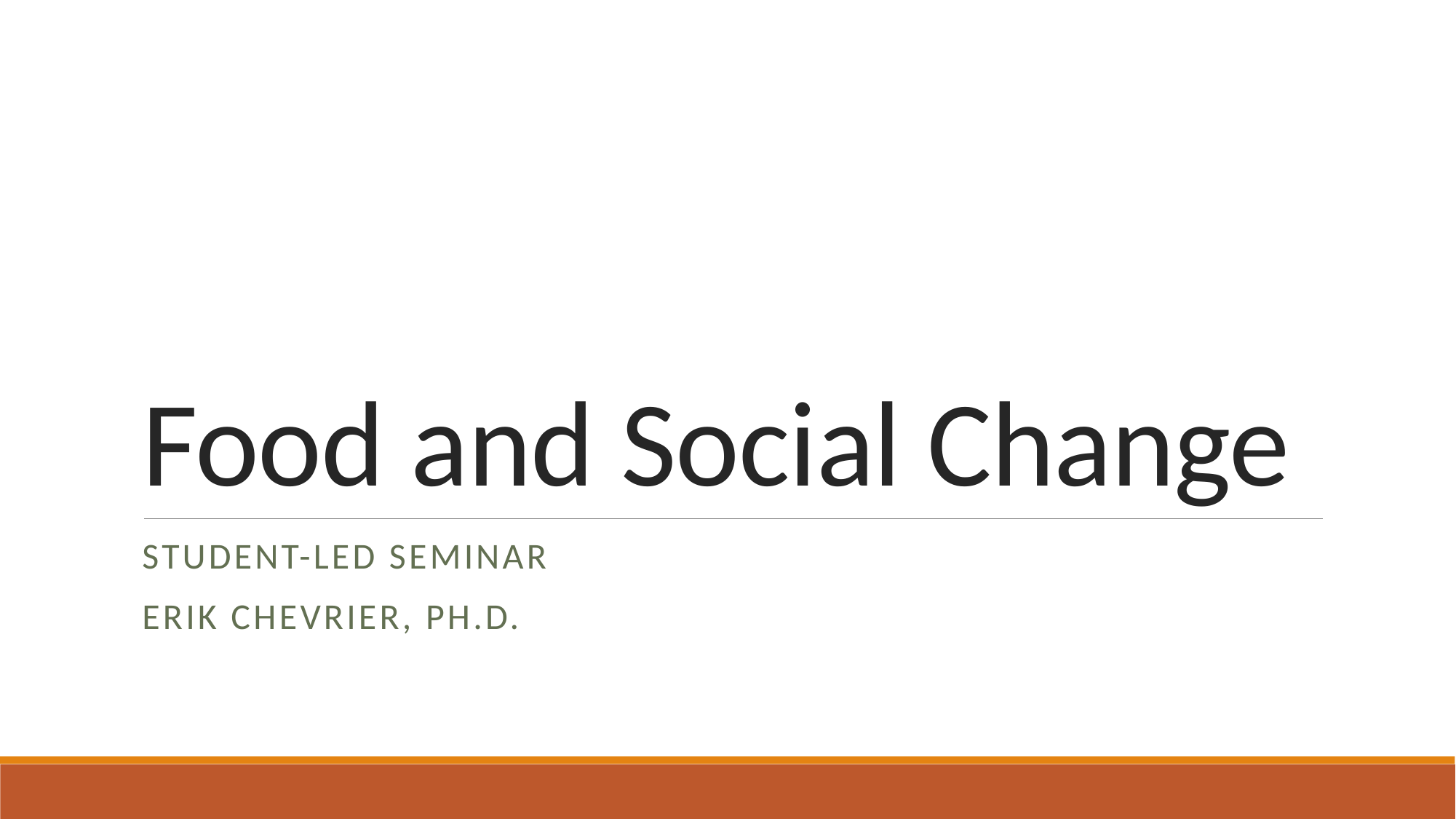

# Food and Social Change
Student-Led Seminar
Erik Chevrier, Ph.D.